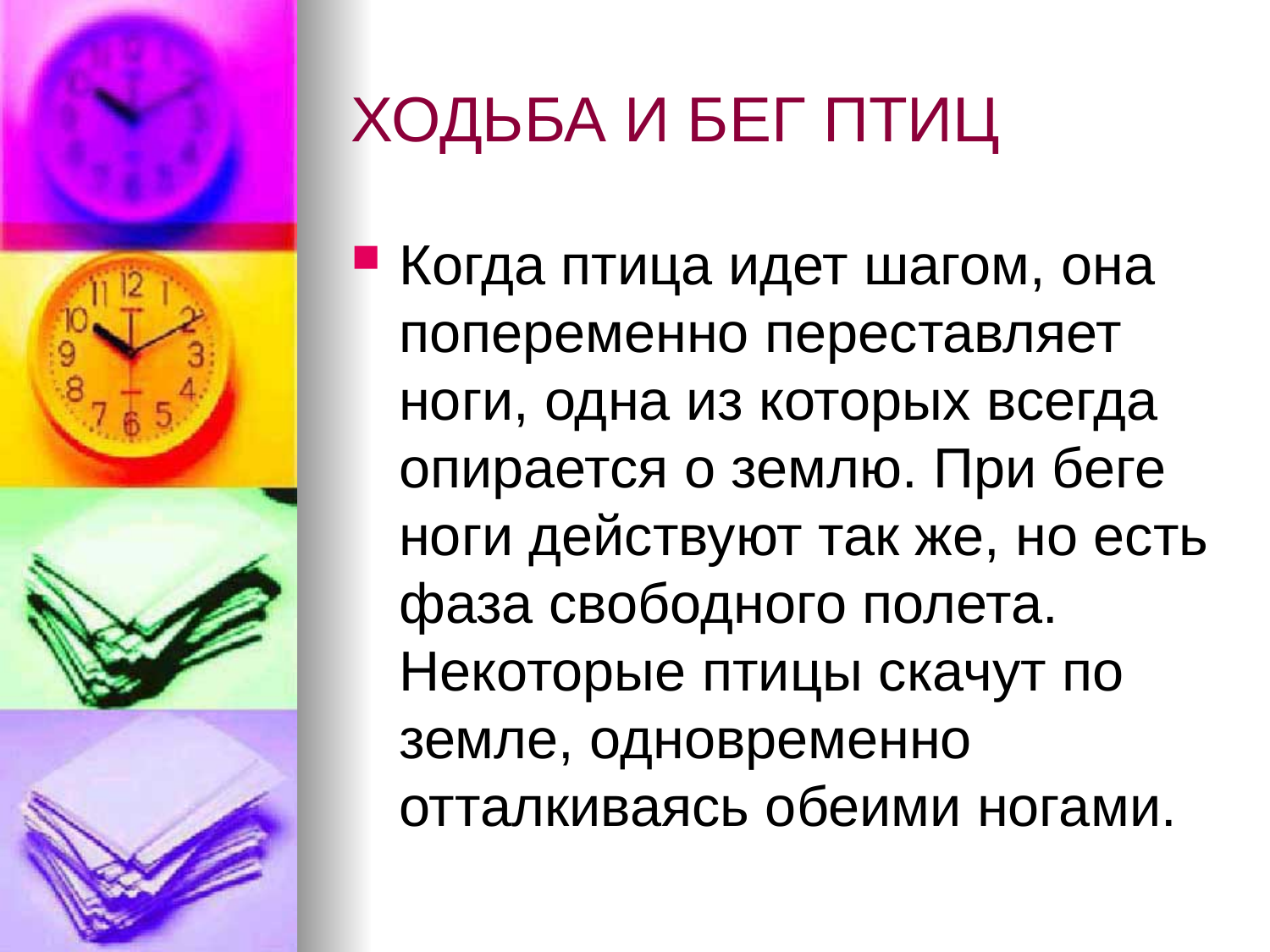

# ХОДЬБА И БЕГ ПТИЦ
Когда птица идет шагом, она попеременно переставляет ноги, одна из которых всегда опирается о землю. При беге ноги действуют так же, но есть фаза свободного полета. Некоторые птицы скачут по земле, одновременно отталкиваясь обеими ногами.